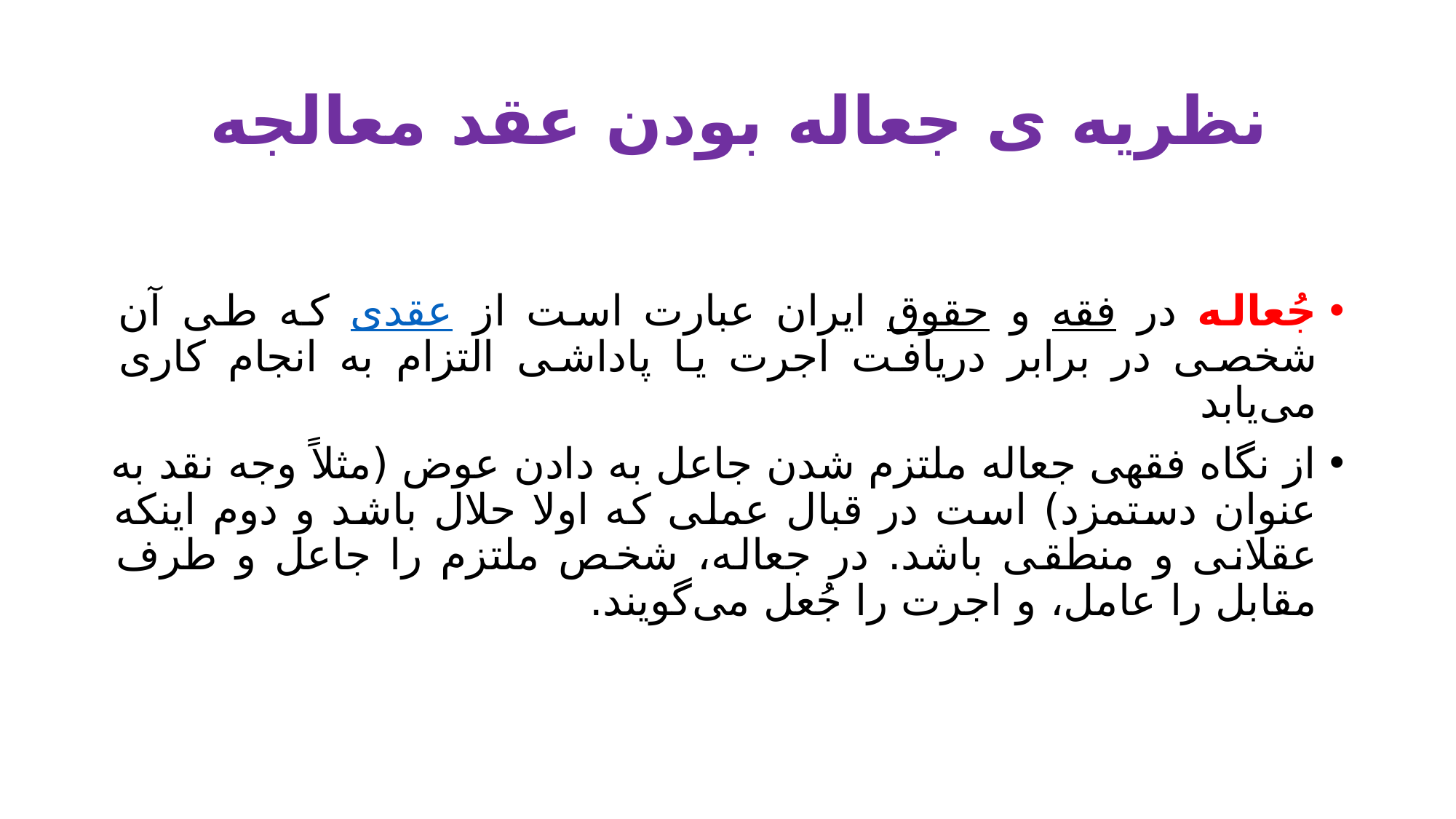

# نظریه ی جعاله بودن عقد معالجه

جُعاله در فقه و حقوق ایران عبارت است از عقدی که طی آن شخصی در برابر دریافت اجرت یا پاداشی التزام به انجام کاری می‌یابد
از نگاه فقهی جعاله ملتزم شدن جاعل به دادن عوض (مثلاً وجه نقد به عنوان دستمزد) است در قبال عملی که اولا حلال باشد و دوم اینکه عقلانی و منطقی باشد. در جعاله، شخص ملتزم را جاعل و طرف مقابل را عامل، و اجرت را جُعل می‌گویند.